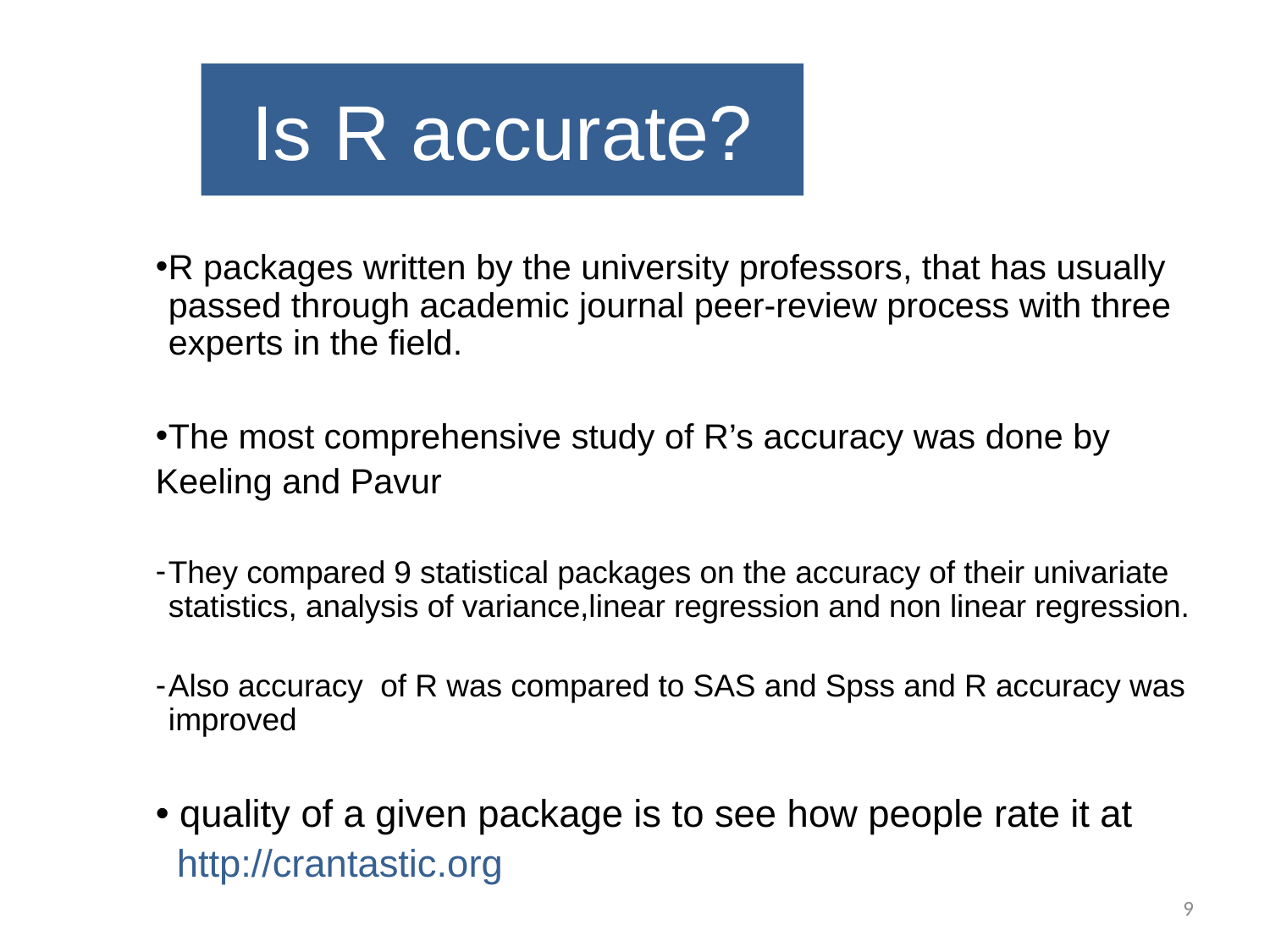

# Is R accurate?
R packages written by the university professors, that has usually passed through academic journal peer-review process with three experts in the field.

The most comprehensive study of R’s accuracy was done by
Keeling and Pavur

They compared 9 statistical packages on the accuracy of their univariate statistics, analysis of variance,linear regression and non linear regression.

Also accuracy  of R was compared to SAS and Spss and R accuracy was improved

 quality of a given package is to see how people rate it at
  http://crantastic.org
9